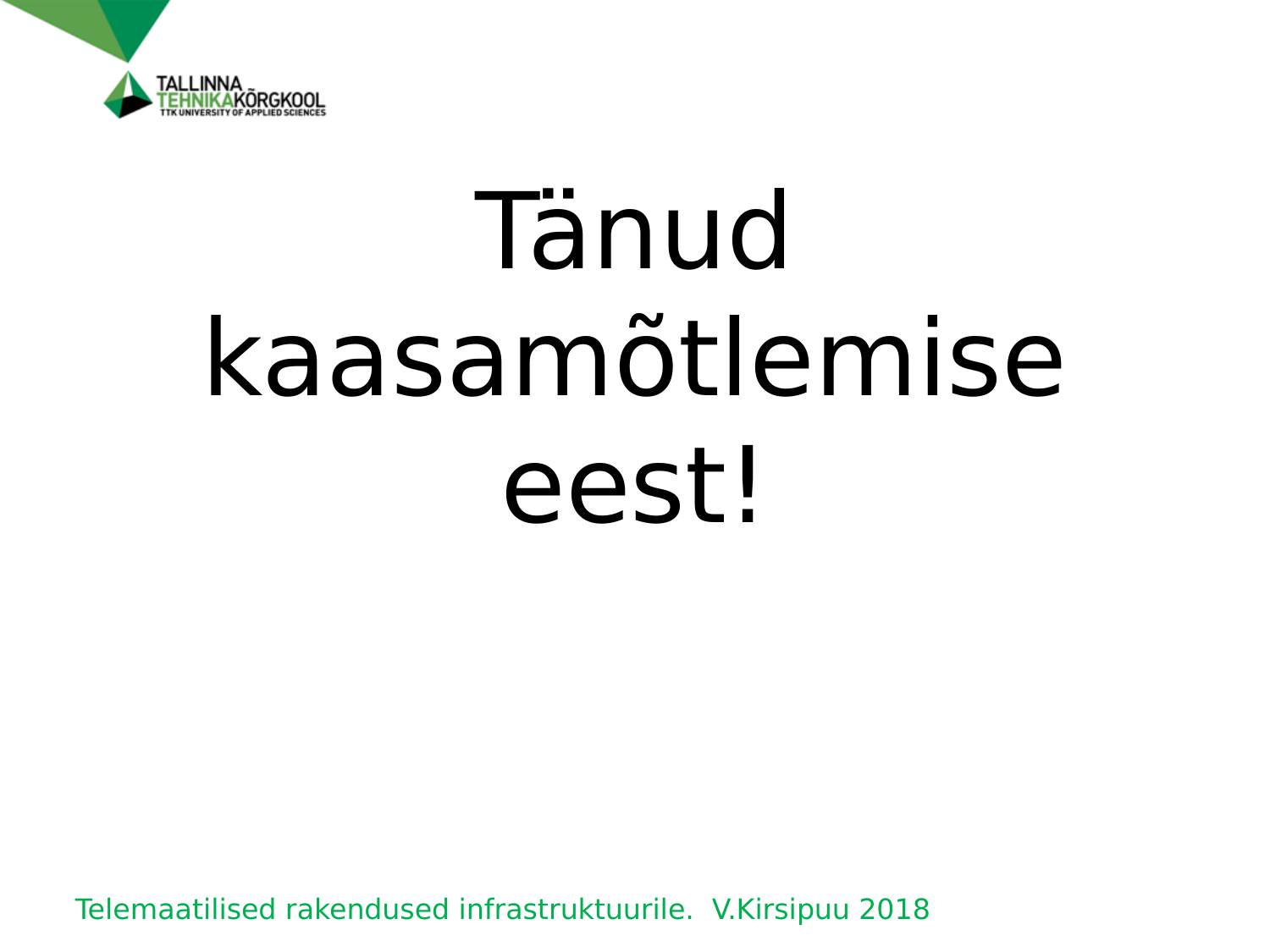

Tänud kaasamõtlemise eest!
Telemaatilised rakendused infrastruktuurile.  V.Kirsipuu 2018